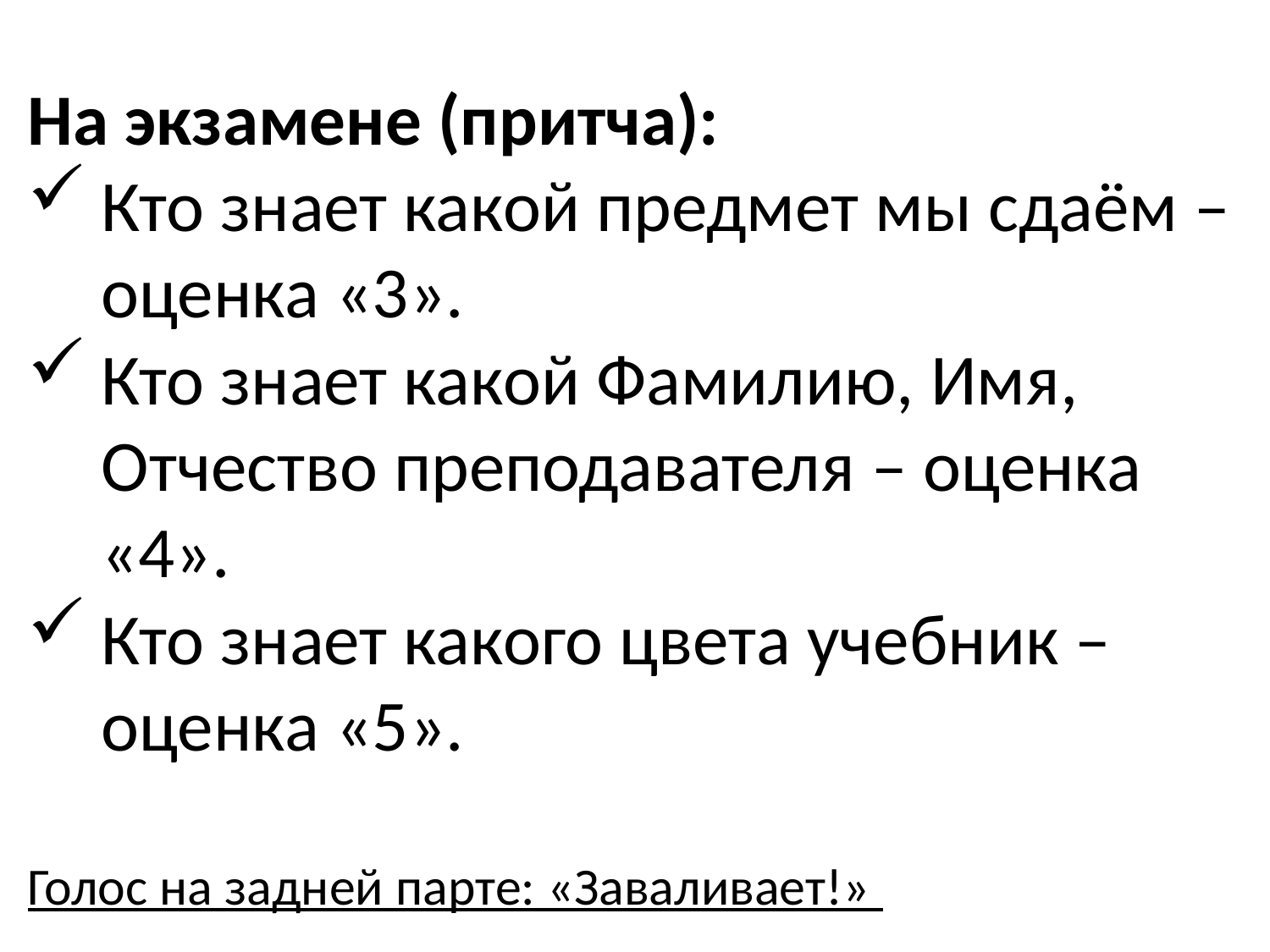

На экзамене (притча):
Кто знает какой предмет мы сдаём – оценка «3».
Кто знает какой Фамилию, Имя, Отчество преподавателя – оценка «4».
Кто знает какого цвета учебник – оценка «5».

Голос на задней парте: «Заваливает!»